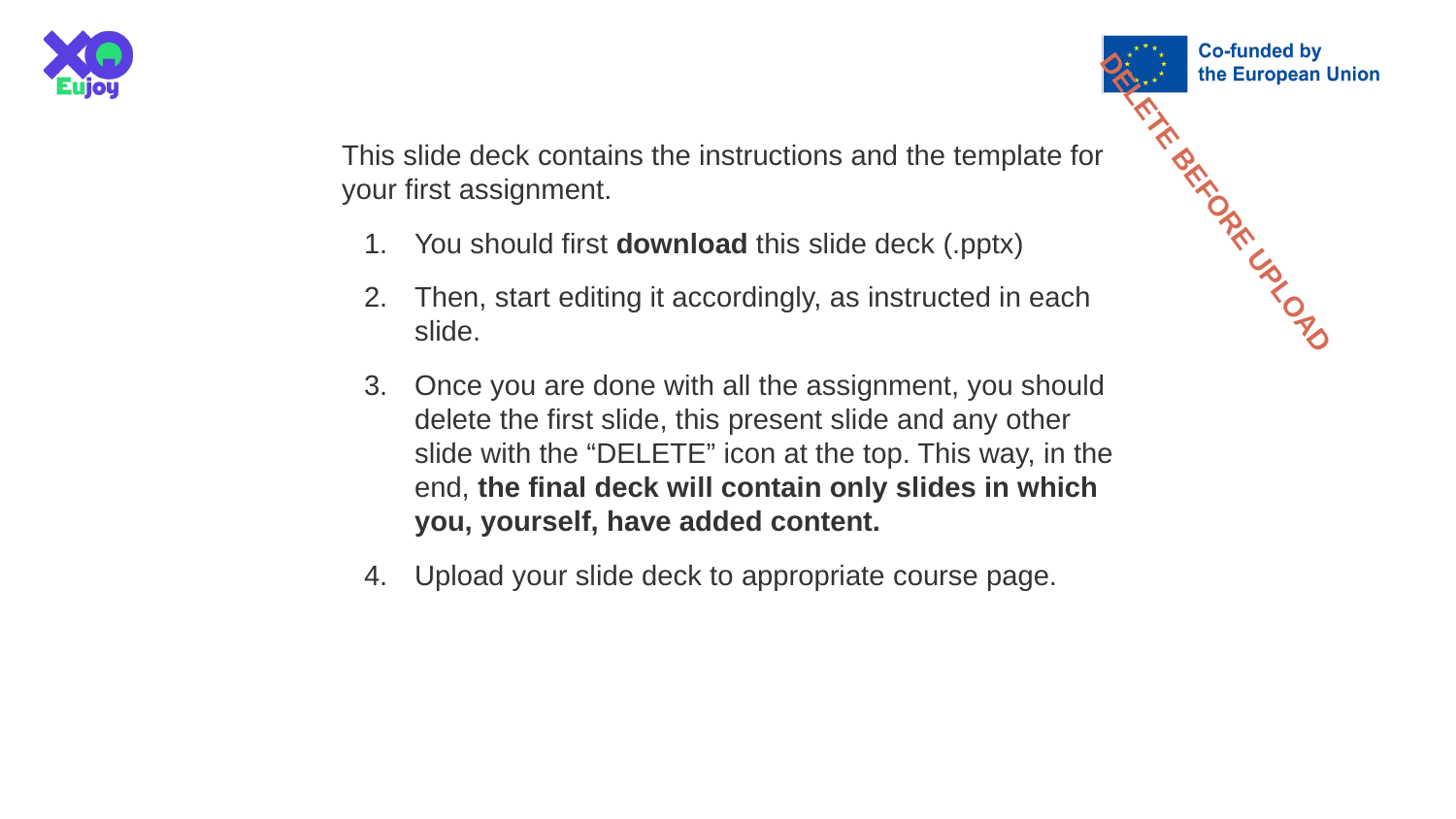

This slide deck contains the instructions and the template for your first assignment.
You should first download this slide deck (.pptx)
Then, start editing it accordingly, as instructed in each slide.
Once you are done with all the assignment, you should delete the first slide, this present slide and any other slide with the “DELETE” icon at the top. This way, in the end, the final deck will contain only slides in which you, yourself, have added content.
Upload your slide deck to appropriate course page.
DELETE BEFORE UPLOAD